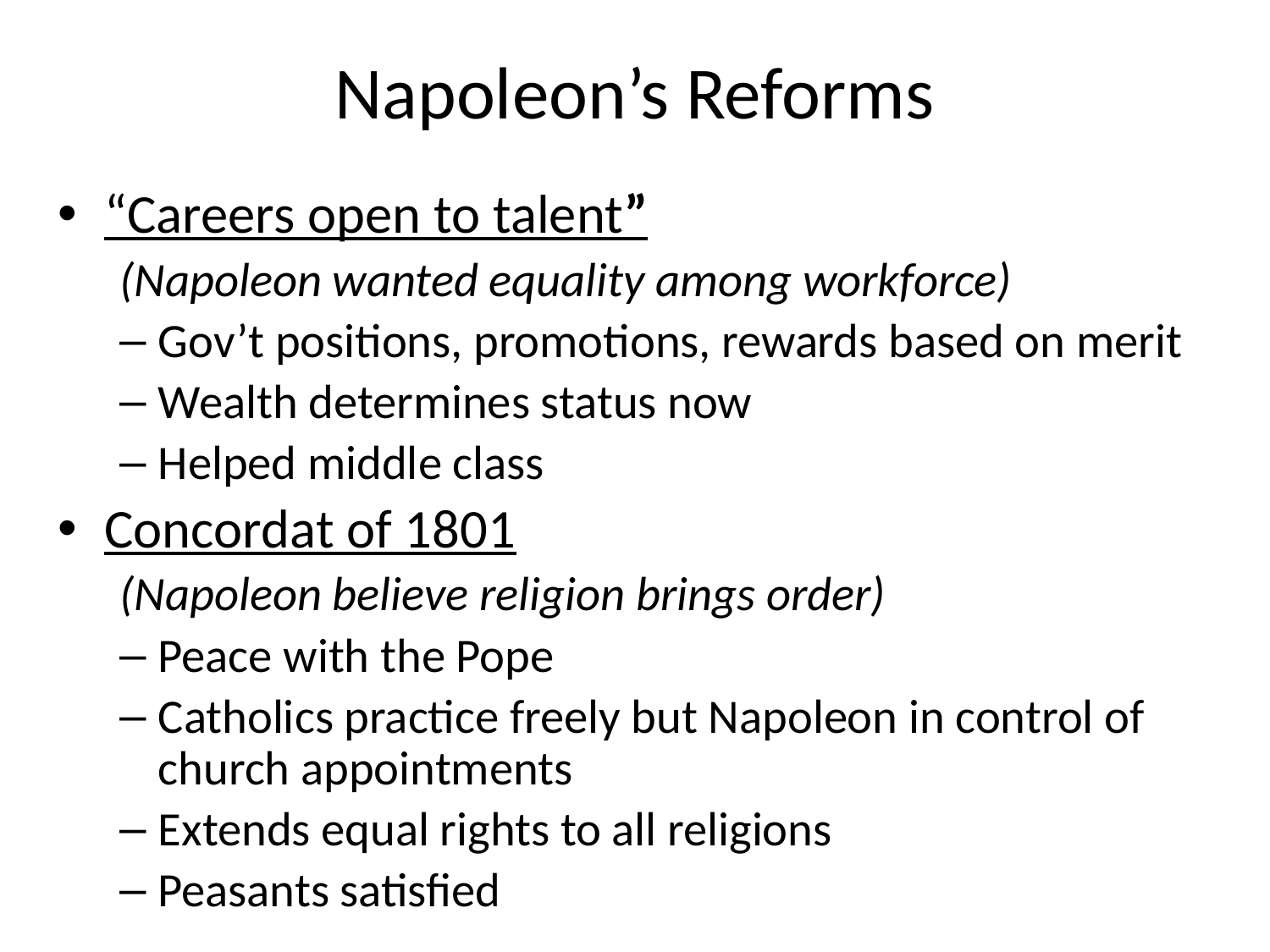

# Napoleon’s Reforms
“Careers open to talent”
(Napoleon wanted equality among workforce)
Gov’t positions, promotions, rewards based on merit
Wealth determines status now
Helped middle class
Concordat of 1801
(Napoleon believe religion brings order)
Peace with the Pope
Catholics practice freely but Napoleon in control of church appointments
Extends equal rights to all religions
Peasants satisfied